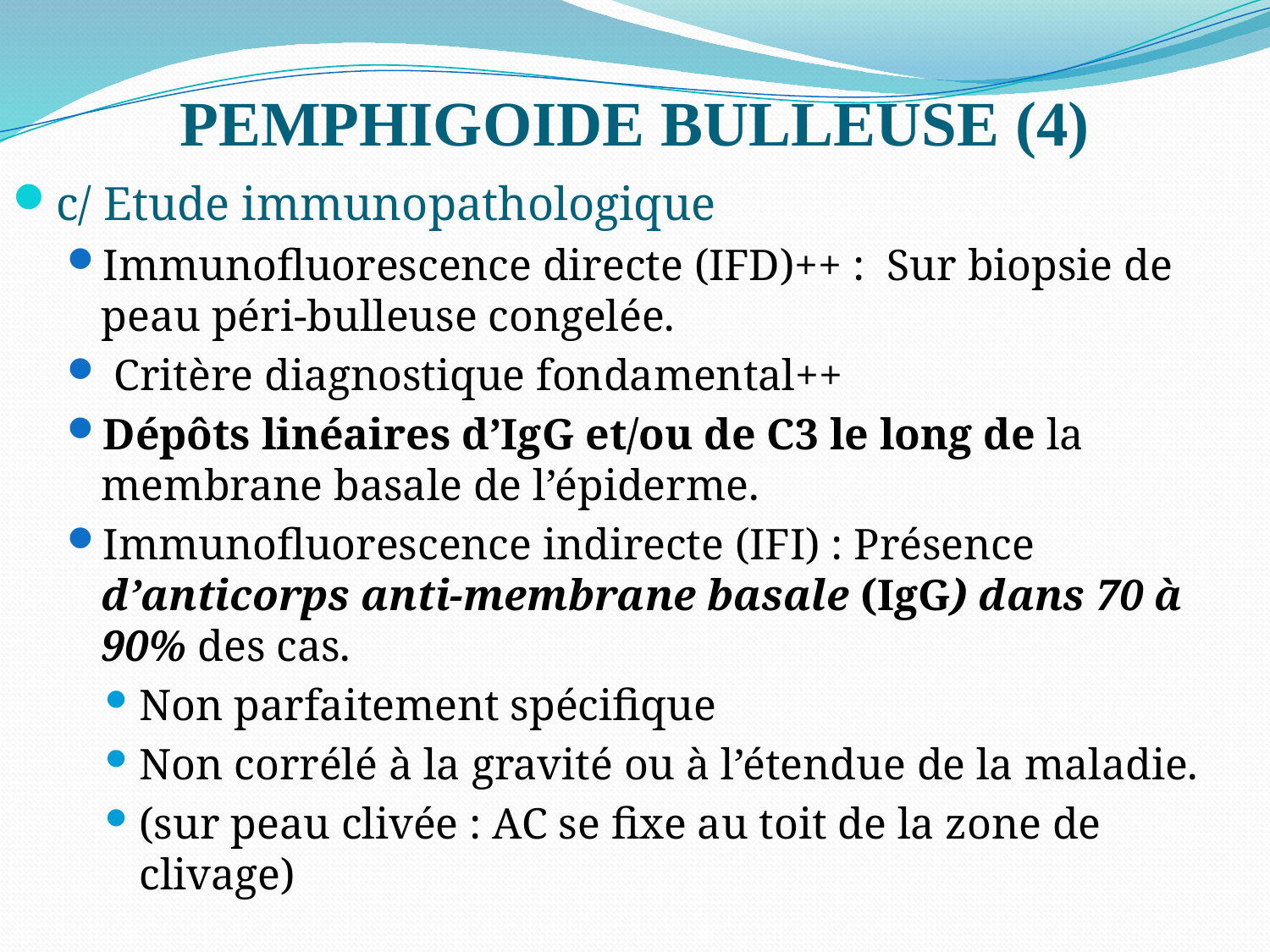

# PEMPHIGOIDE BULLEUSE (4)
c/ Etude immunopathologique
Immunofluorescence directe (IFD)++ :  Sur biopsie de peau péri-bulleuse congelée.
 Critère diagnostique fondamental++
Dépôts linéaires d’IgG et/ou de C3 le long de la membrane basale de l’épiderme.
Immunofluorescence indirecte (IFI) : Présence d’anticorps anti-membrane basale (IgG) dans 70 à 90% des cas.
Non parfaitement spécifique
Non corrélé à la gravité ou à l’étendue de la maladie.
(sur peau clivée : AC se fixe au toit de la zone de clivage)